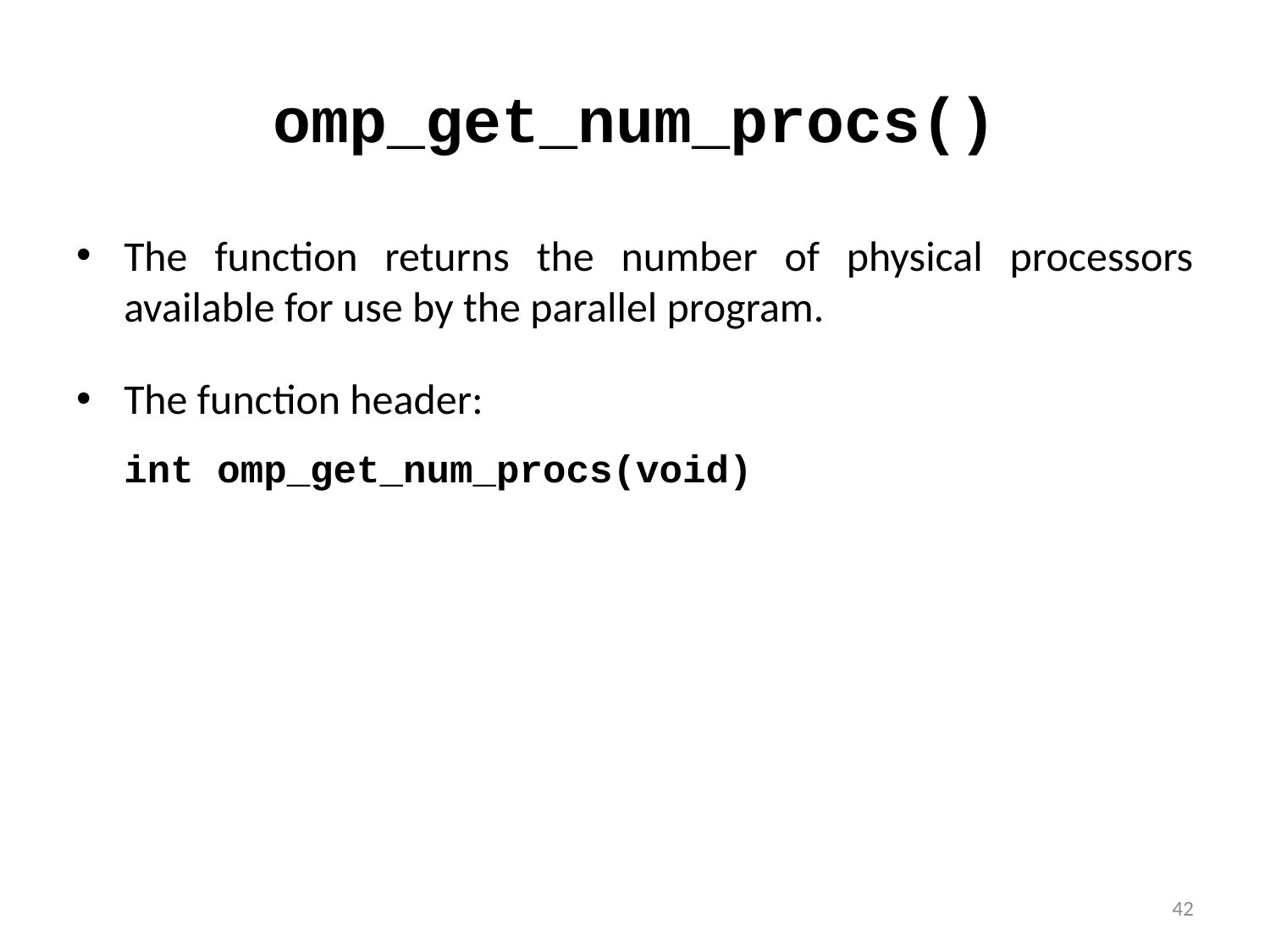

# omp_get_num_procs()
The function returns the number of physical processors available for use by the parallel program.
The function header:
	int omp_get_num_procs(void)
42